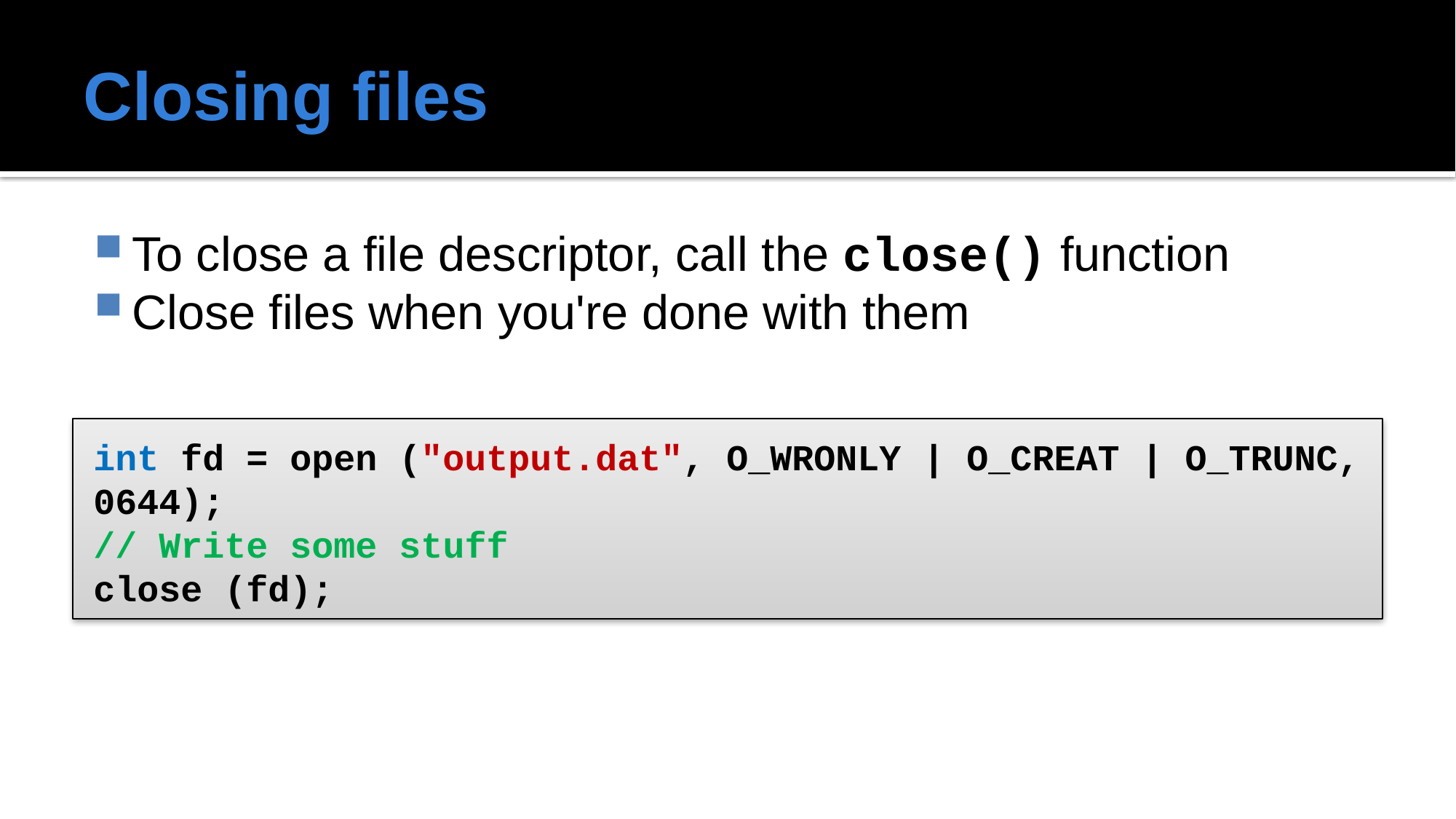

# Closing files
To close a file descriptor, call the close() function
Close files when you're done with them

int fd = open ("output.dat", O_WRONLY | O_CREAT | O_TRUNC, 0644);
// Write some stuff
close (fd);